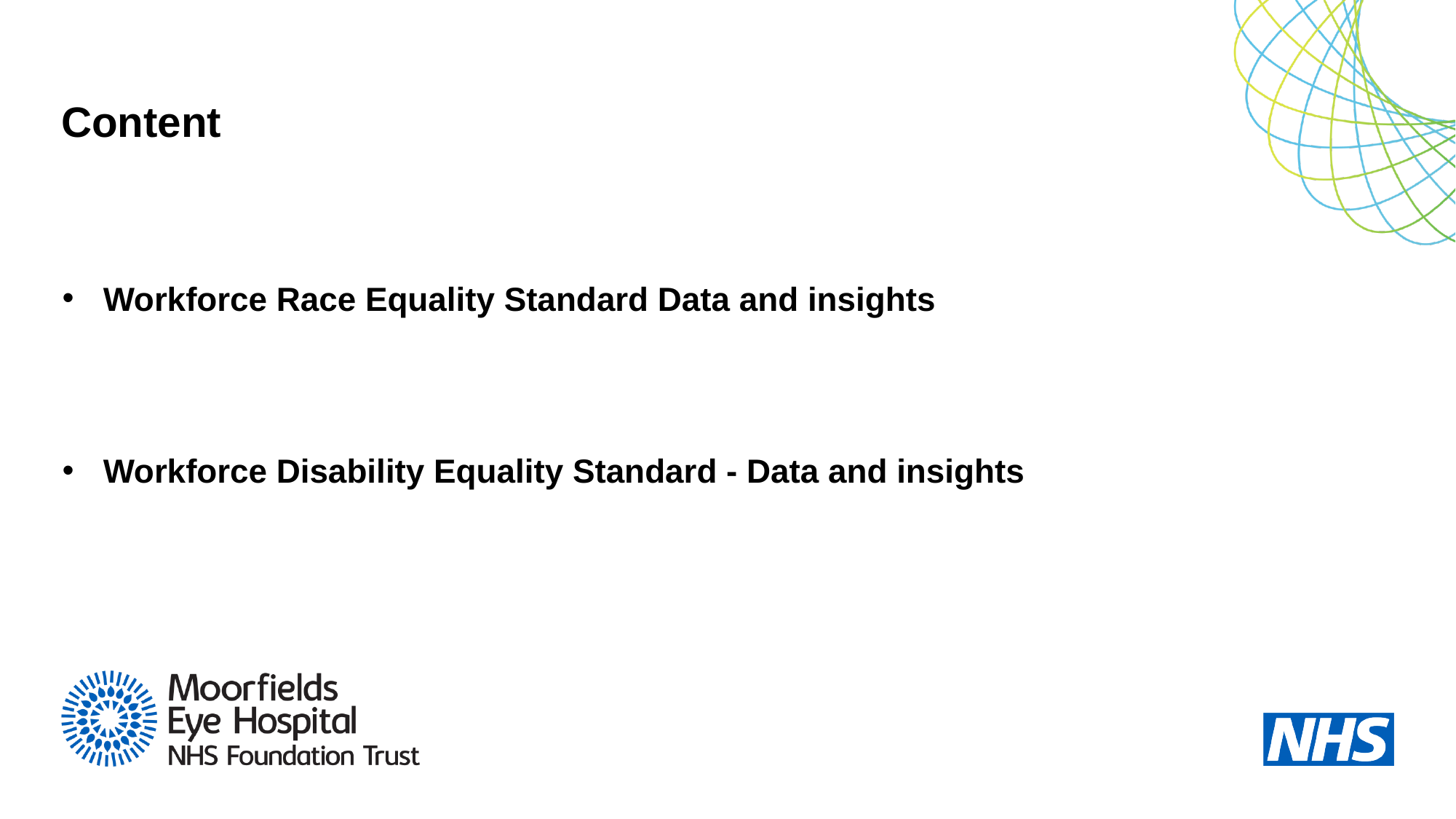

# Content
Workforce Race Equality Standard Data and insights

Workforce Disability Equality Standard - Data and insights